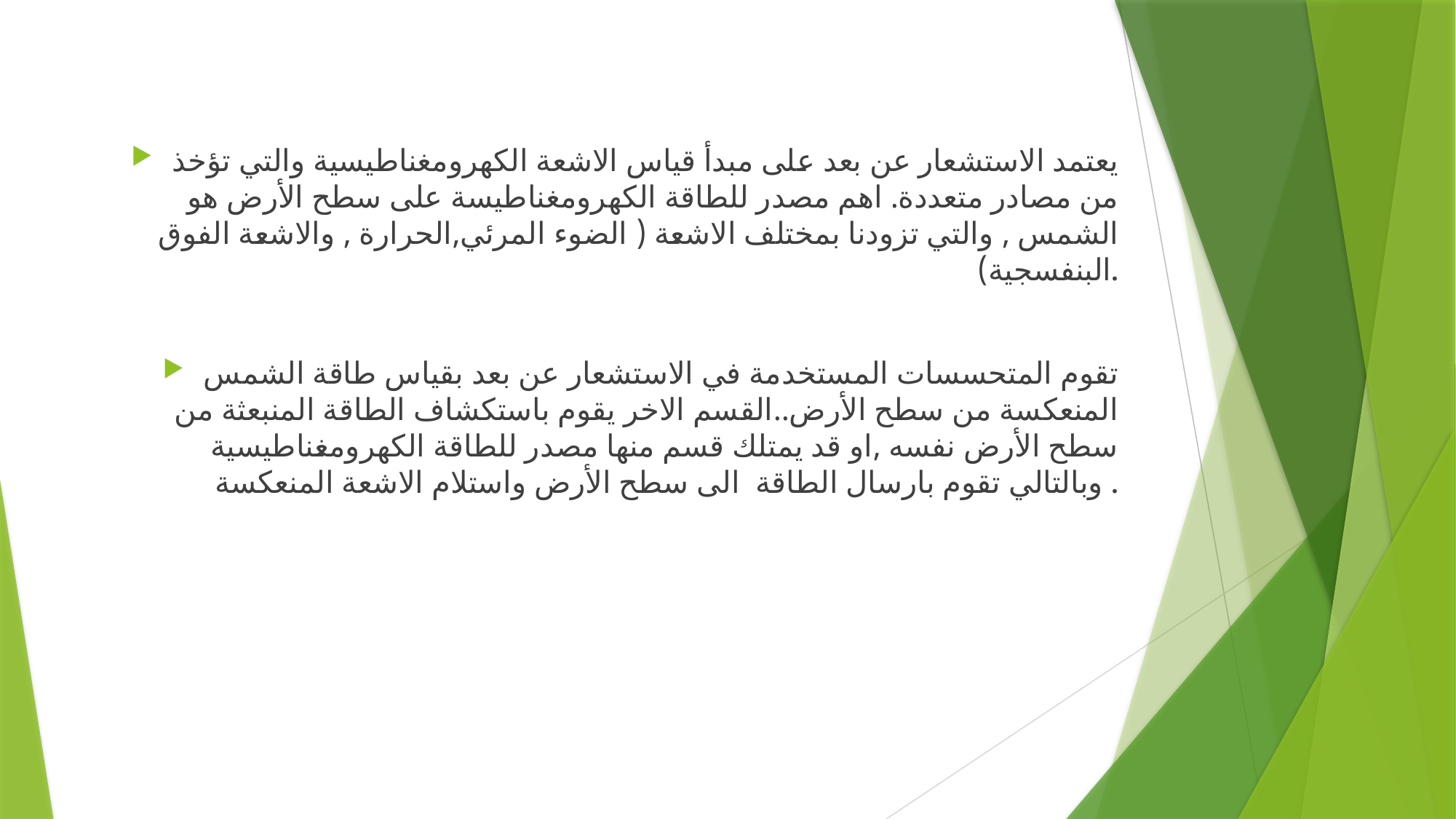

يعتمد الاستشعار عن بعد على مبدأ قياس الاشعة الكهرومغناطيسية والتي تؤخذ من مصادر متعددة. اهم مصدر للطاقة الكهرومغناطيسة على سطح الأرض هو الشمس , والتي تزودنا بمختلف الاشعة ( الضوء المرئي,الحرارة , والاشعة الفوق البنفسجية).

تقوم المتحسسات المستخدمة في الاستشعار عن بعد بقياس طاقة الشمس المنعكسة من سطح الأرض..القسم الاخر يقوم باستكشاف الطاقة المنبعثة من سطح الأرض نفسه ,او قد يمتلك قسم منها مصدر للطاقة الكهرومغناطيسية وبالتالي تقوم بارسال الطاقة  الى سطح الأرض واستلام الاشعة المنعكسة .